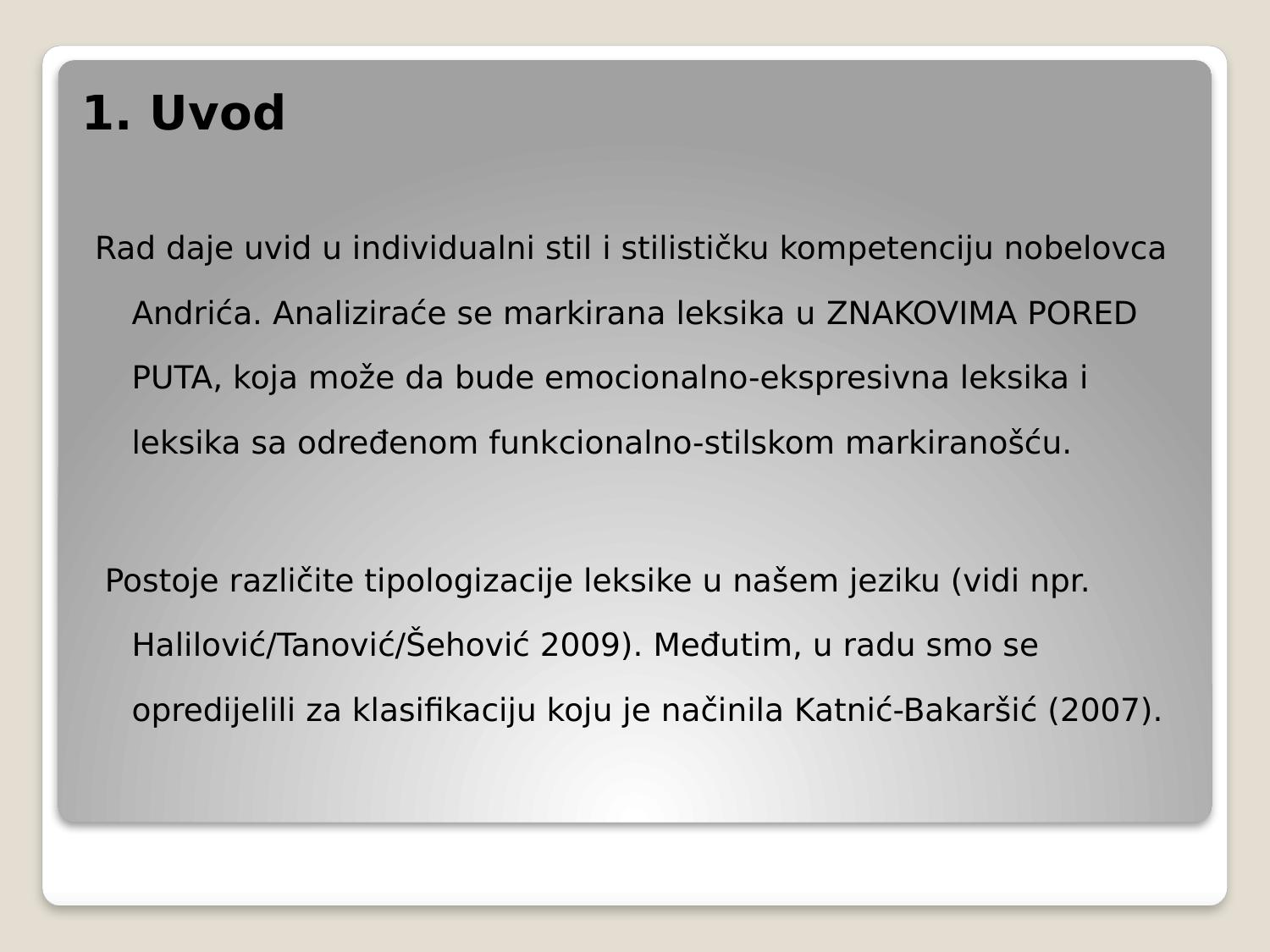

# 1. Uvod
Rad daje uvid u individualni stil i stilističku kompetenciju nobelovca Andrića. Analiziraće se markirana leksika u Znakovima pored puta, koja može da bude emocionalno-ekspresivna leksika i leksika sa određenom funkcionalno-stilskom markiranošću.

 Postoje različite tipologizacije leksike u našem jeziku (vidi npr. Halilović/Tanović/Šehović 2009). Međutim, u radu smo se opredijelili za klasifikaciju koju je načinila Katnić-Bakaršić (2007).